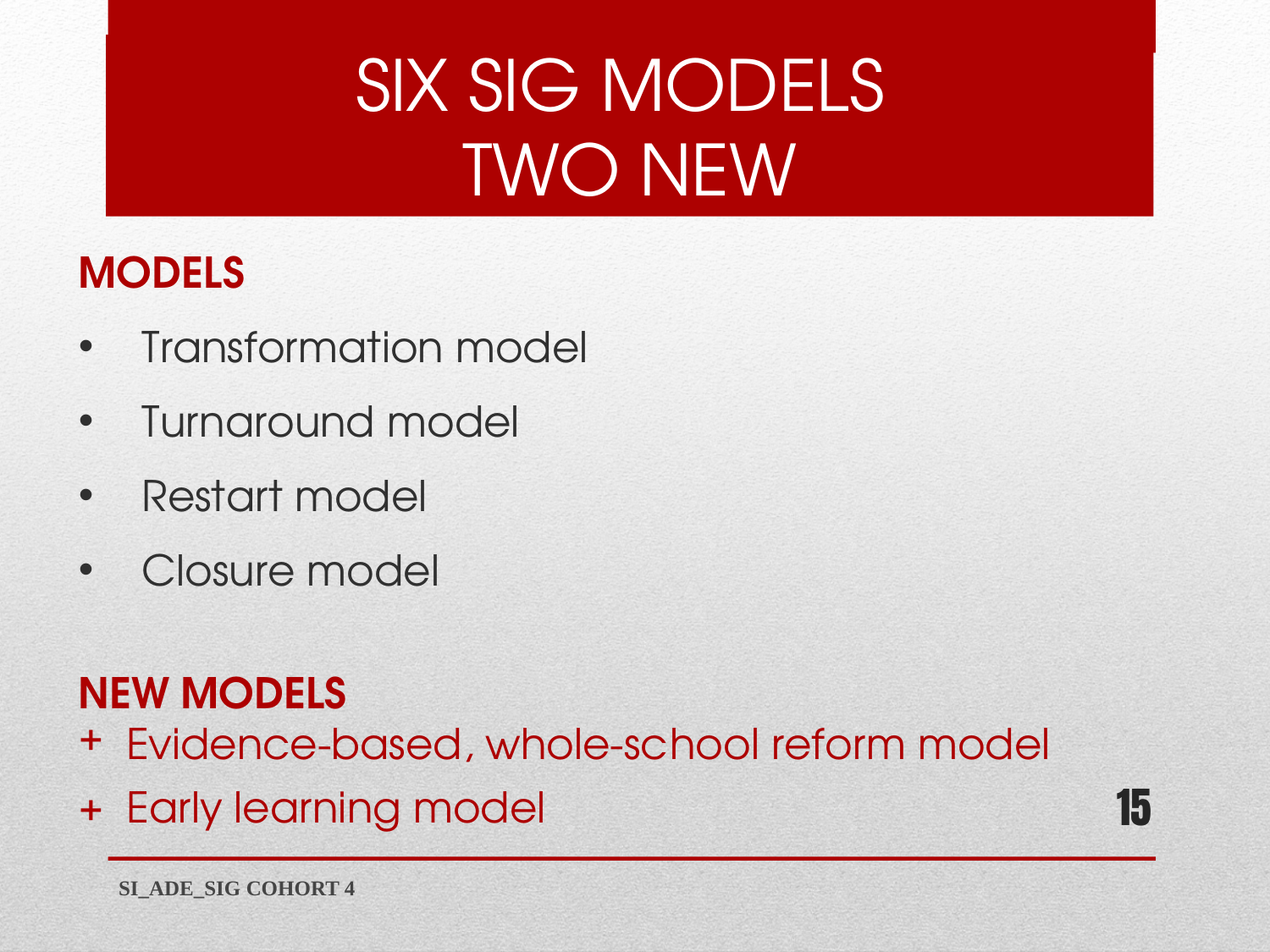

SIX SIG MODELS
TWO NEW
MODELS
Transformation model
Turnaround model
Restart model
Closure model
NEW MODELS
Evidence-based, whole-school reform model
+  Early learning model
15
SI_ADE_SIG COHORT 4